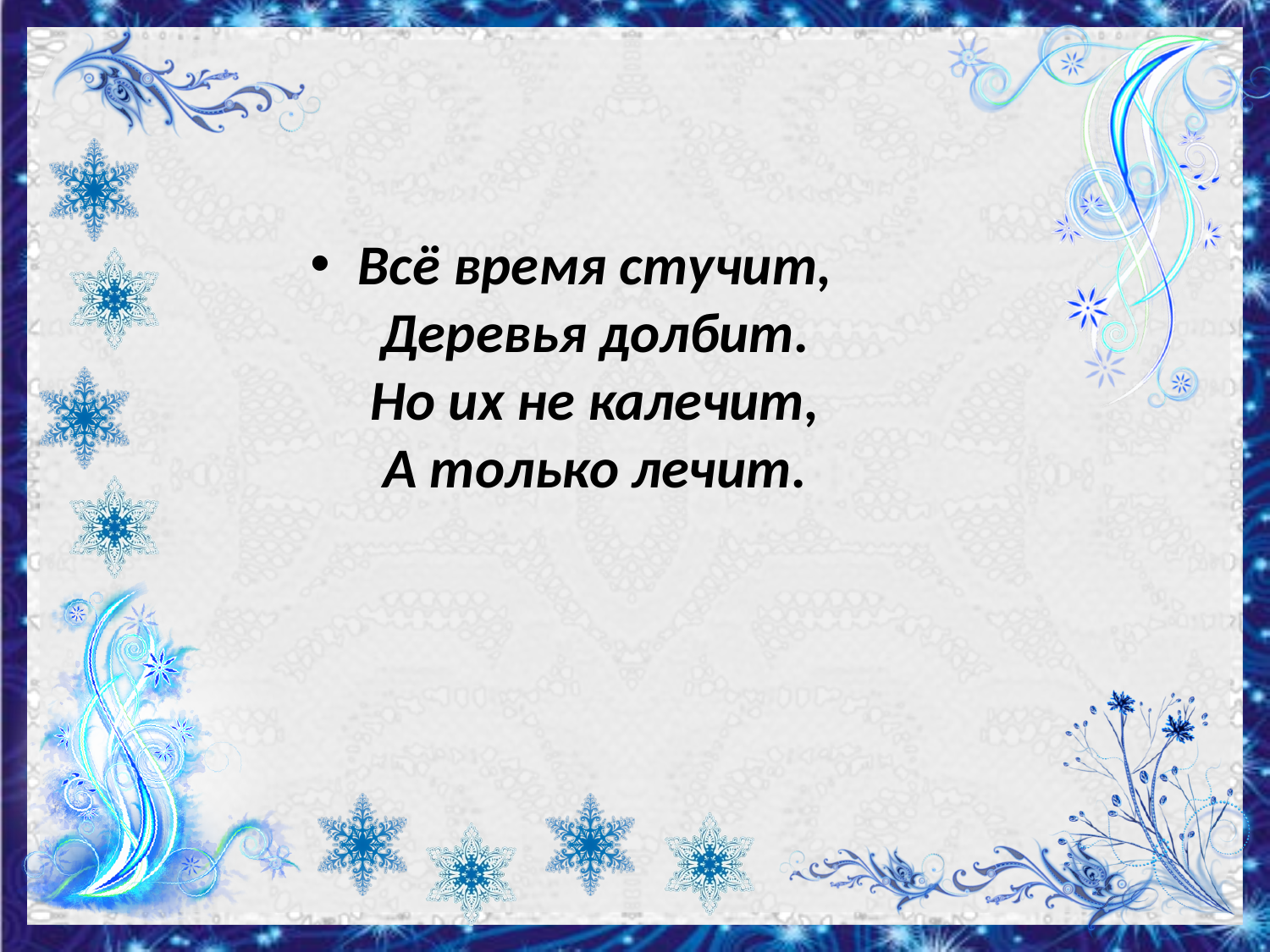

Всё время стучит,
Деревья долбит.
Но их не калечит,
А только лечит.